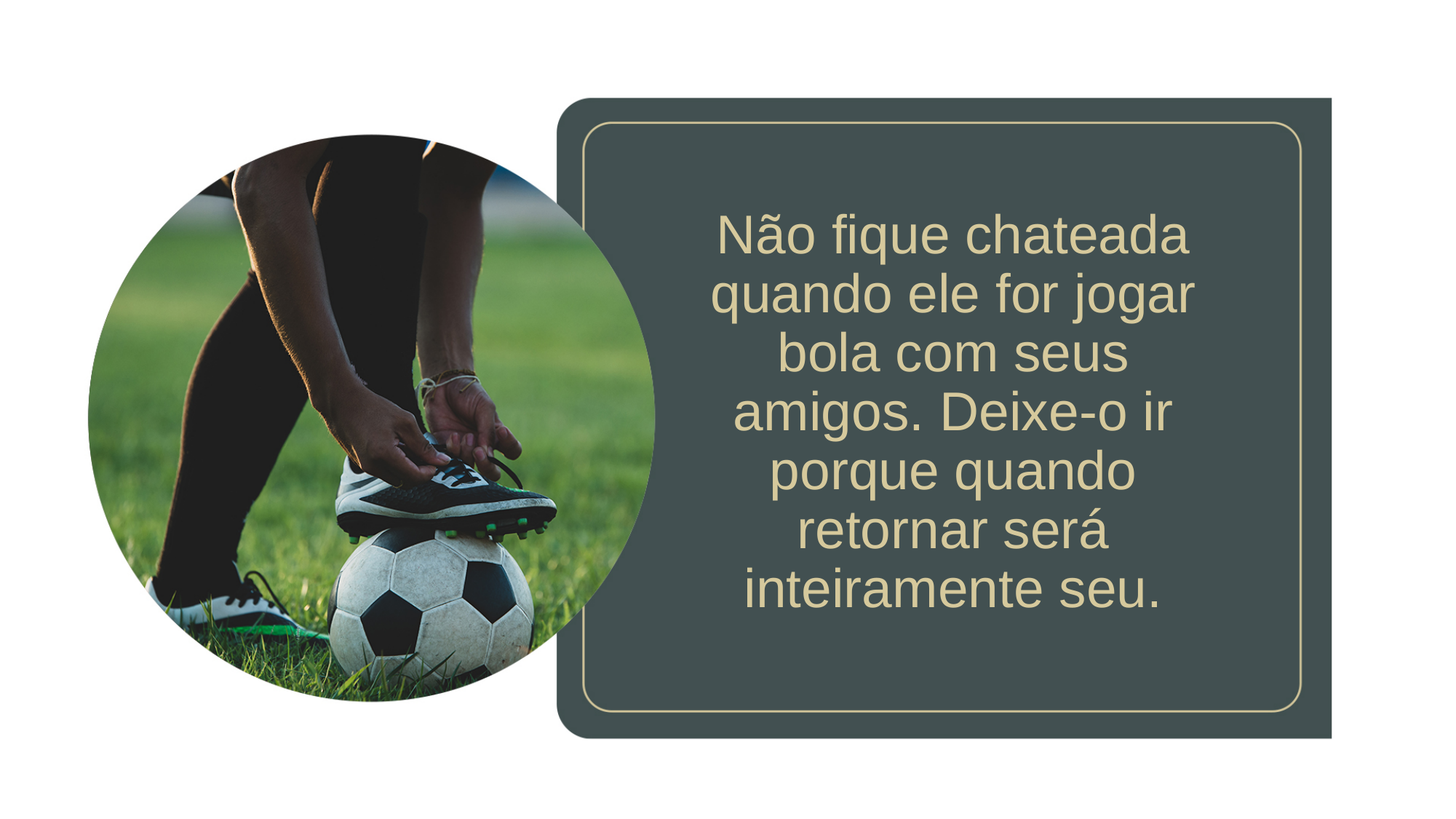

# Não fique chateada quando ele for jogar bola com seus amigos. Deixe-o ir porque quando retornar será inteiramente seu.